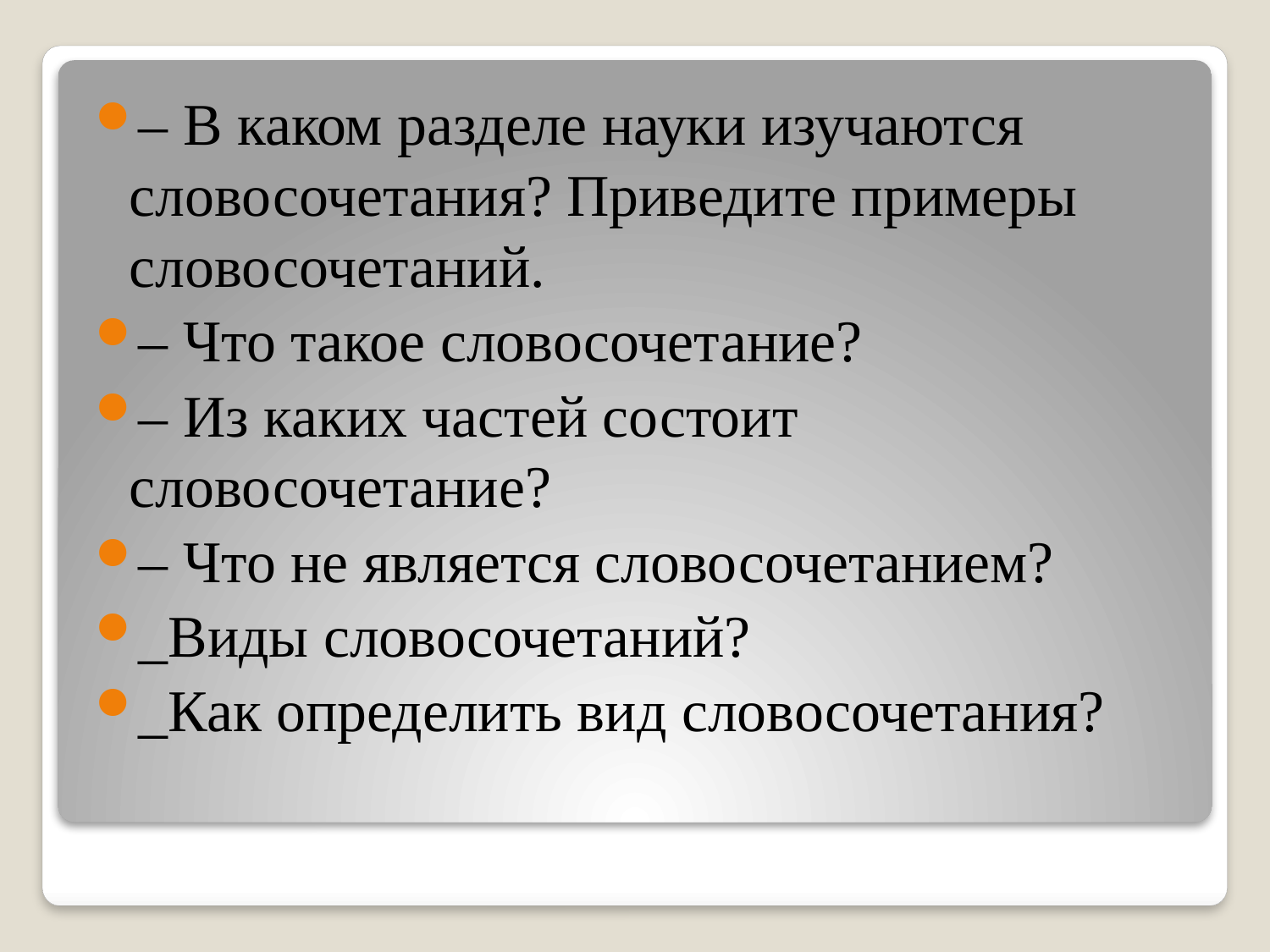

– В каком разделе науки изучаются словосочетания? Приведите примеры словосочетаний.
– Что такое словосочетание?
– Из каких частей состоит словосочетание?
– Что не является словосочетанием?
_Виды словосочетаний?
_Как определить вид словосочетания?

#